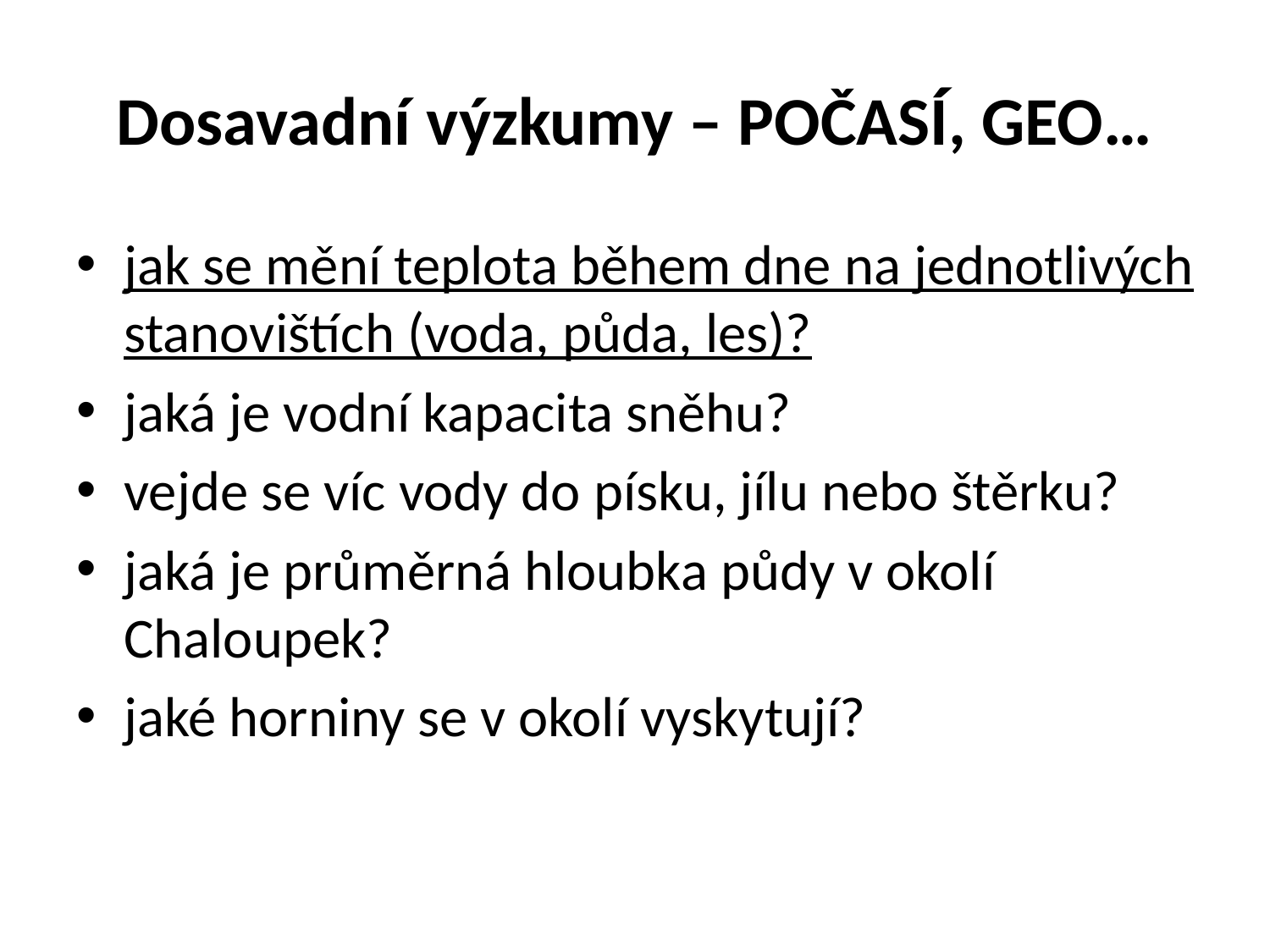

# Dosavadní výzkumy – POČASÍ, GEO…
jak se mění teplota během dne na jednotlivých stanovištích (voda, půda, les)?
jaká je vodní kapacita sněhu?
vejde se víc vody do písku, jílu nebo štěrku?
jaká je průměrná hloubka půdy v okolí Chaloupek?
jaké horniny se v okolí vyskytují?